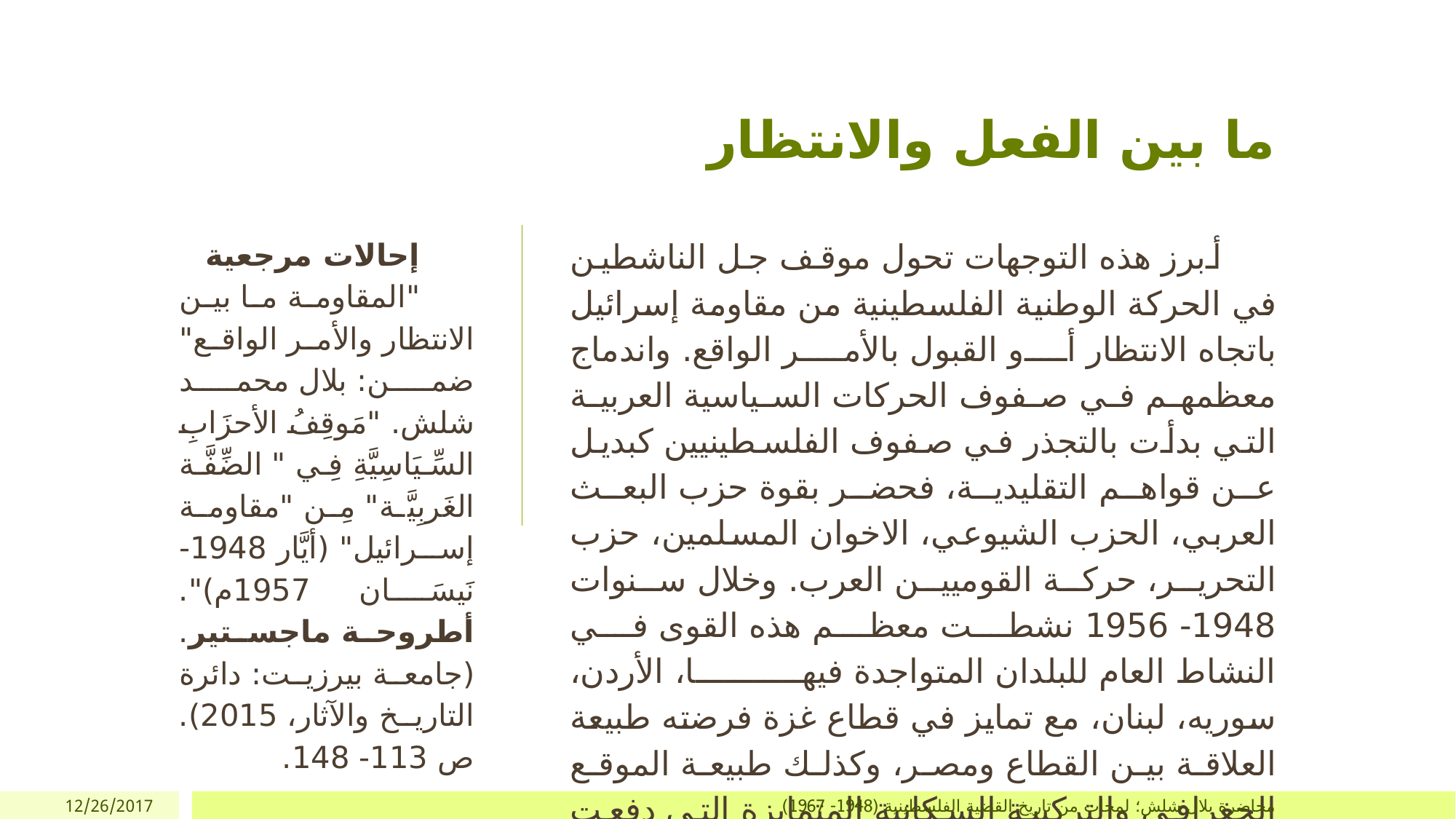

# ما بين الفعل والانتظار
إحالات مرجعية
"المقاومة ما بين الانتظار والأمر الواقع" ضمن: بلال محمد شلش. "مَوقِفُ الأحزَابِ السِّيَاسِيَّةِ فِي " الضِّفَّة الغَربِيَّة" مِن "مقاومة إسرائيل" (أيَّار 1948- نَيسَان 1957م)". أطروحة ماجستير. (جامعة بيرزيت: دائرة التاريخ والآثار، 2015). ص 113- 148.
أبرز هذه التوجهات تحول موقف جل الناشطين في الحركة الوطنية الفلسطينية من مقاومة إسرائيل باتجاه الانتظار أو القبول بالأمر الواقع. واندماج معظمهم في صفوف الحركات السياسية العربية التي بدأت بالتجذر في صفوف الفلسطينيين كبديل عن قواهم التقليدية، فحضر بقوة حزب البعث العربي، الحزب الشيوعي، الاخوان المسلمين، حزب التحرير، حركة القوميين العرب. وخلال سنوات 1948- 1956 نشطت معظم هذه القوى في النشاط العام للبلدان المتواجدة فيها، الأردن، سوريه، لبنان، مع تمايز في قطاع غزة فرضته طبيعة العلاقة بين القطاع ومصر، وكذلك طبيعة الموقع الجغرافي والتركيبة السكانية المتمايزة التي دفعت لمحاولة فرض مشاريع –كمشروع توطين اللاجئين في سيناء- التي فرضت نفسها على أجندة الحركة الوطنية الفلسطينية.
12/26/2017
محاضرة بلال شلش؛ لمحات من تاريخ القضية الفلسطينية (1948- 1967)